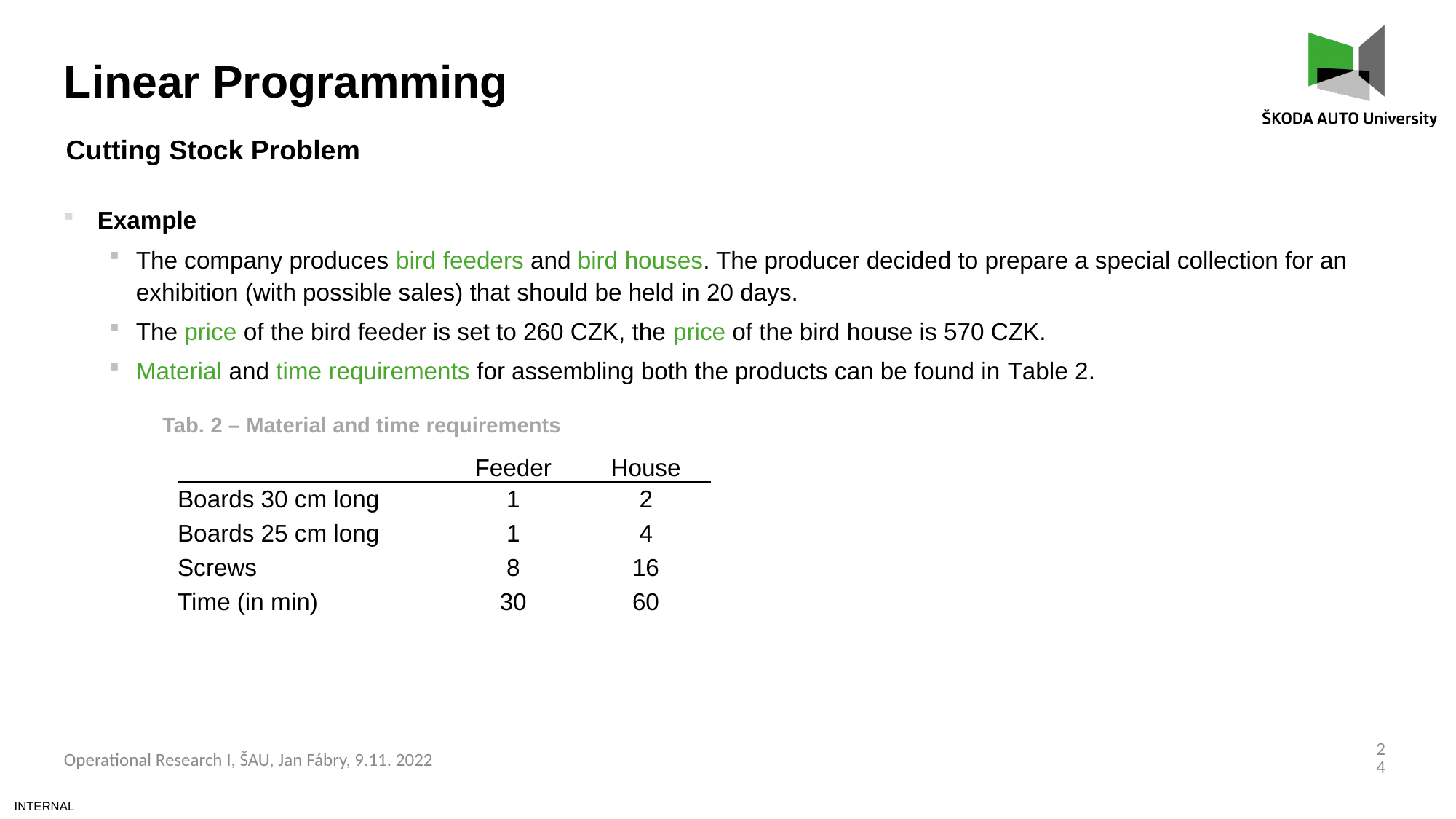

Linear Programming

Cutting Stock Problem
Example
The company produces bird feeders and bird houses. The producer decided to prepare a special collection for an exhibition (with possible sales) that should be held in 20 days.
The price of the bird feeder is set to 260 CZK, the price of the bird house is 570 CZK.
Material and time requirements for assembling both the products can be found in Table 2.
Tab. 2 – Material and time requirements
|  | Feeder | House |
| --- | --- | --- |
| Boards 30 cm long | 1 | 2 |
| Boards 25 cm long | 1 | 4 |
| Screws | 8 | 16 |
| Time (in min) | 30 | 60 |
24
Operational Research I, ŠAU, Jan Fábry, 9.11. 2022